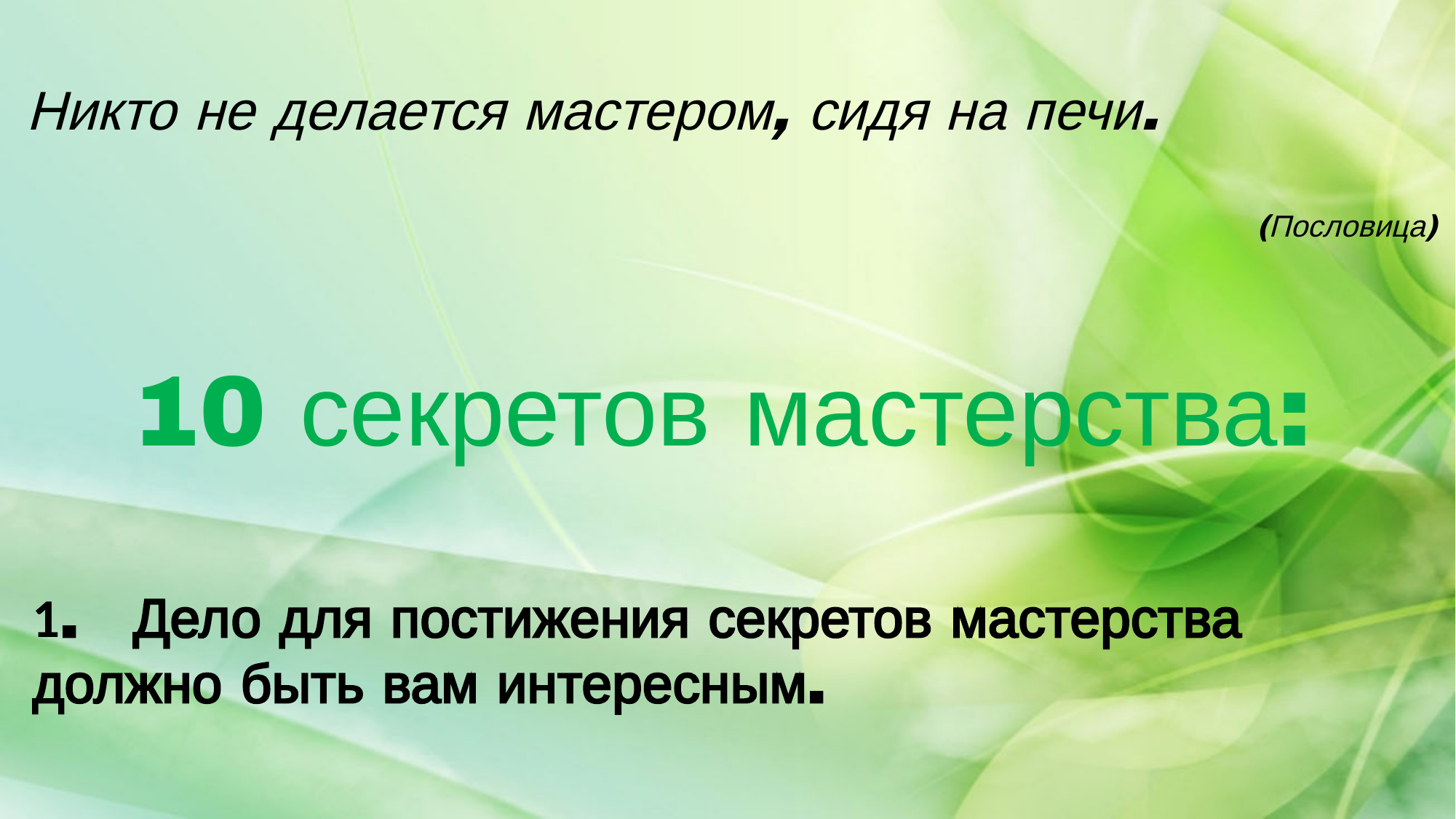

Никто не делается мастером, сидя на печи.

(Пословица)
10 секретов мастерства:
1.   Дело для постижения секретов мастерства должно быть вам интересным.